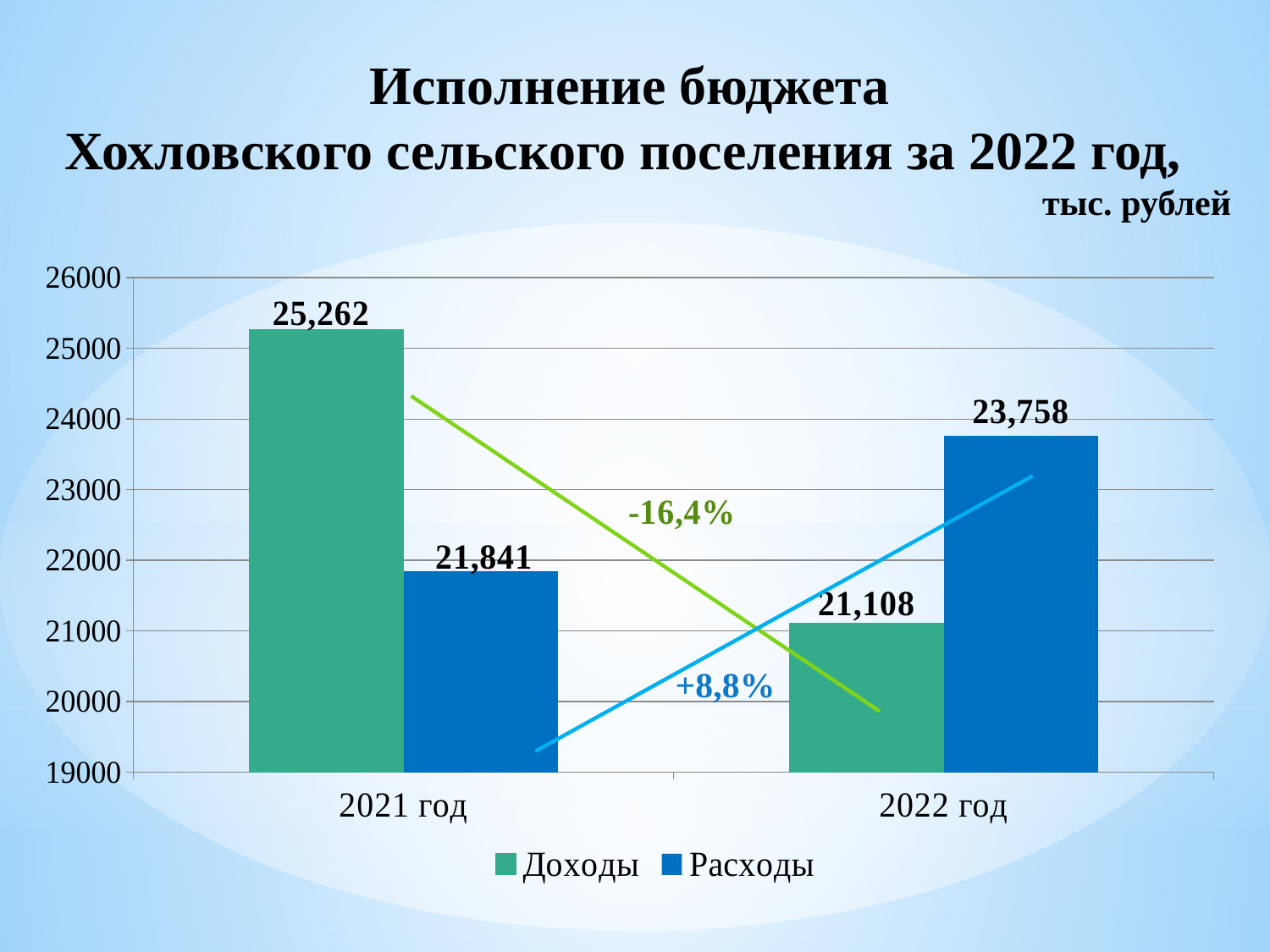

Исполнение бюджета
Хохловского сельского поселения за 2022 год,
                                                                                                                  тыс. рублей

### Chart

| Category | Доходы | Расходы |
|---|---|---|
| 2021 год | 25262.0 | 21841.0 |
| 2022 год | 21108.0 | 23758.0 |
+8,8%